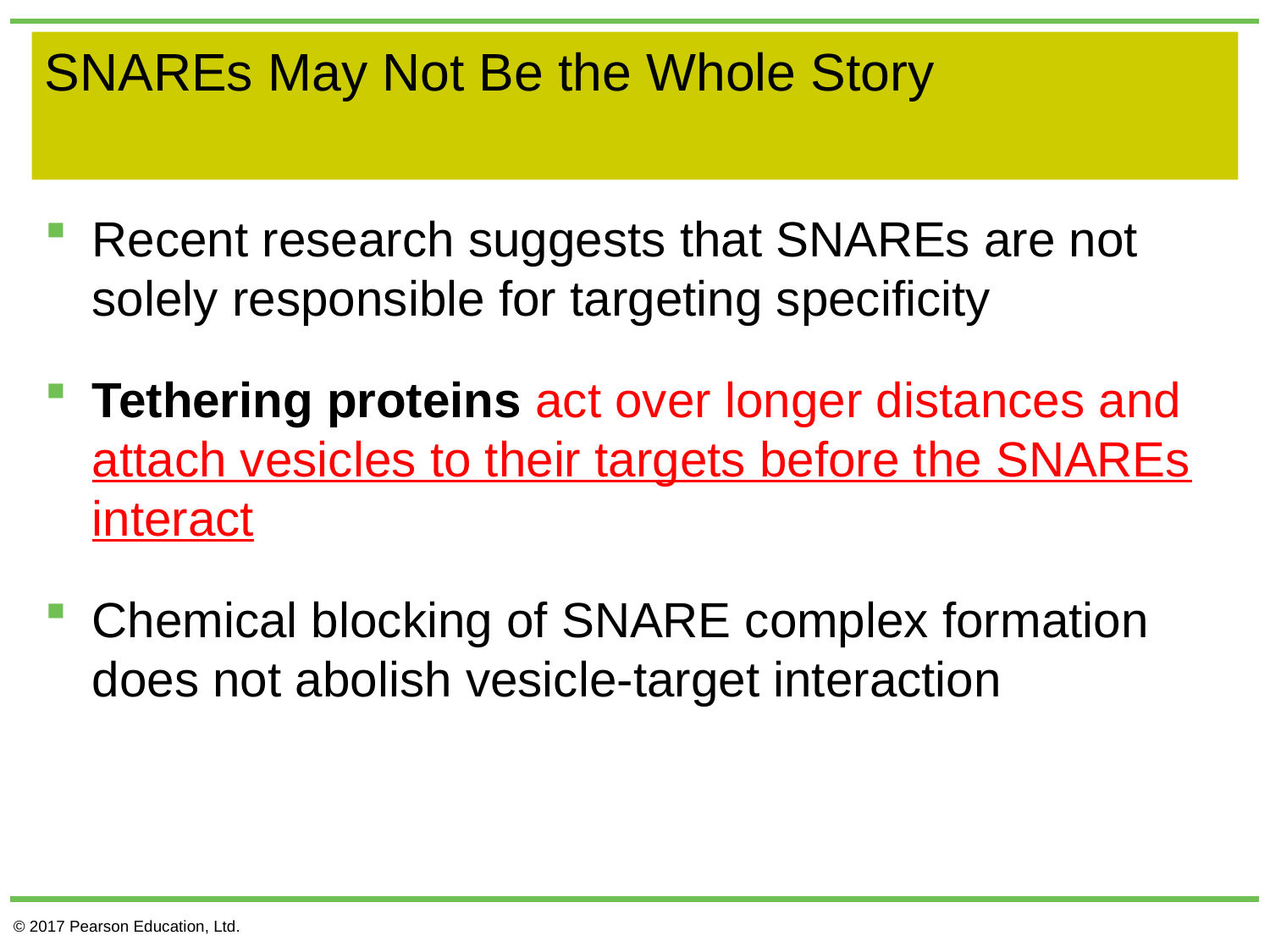

# SNAREs May Not Be the Whole Story
Recent research suggests that SNAREs are not solely responsible for targeting specificity
Tethering proteins act over longer distances and attach vesicles to their targets before the SNAREs interact
Chemical blocking of SNARE complex formation does not abolish vesicle-target interaction
© 2017 Pearson Education, Ltd.